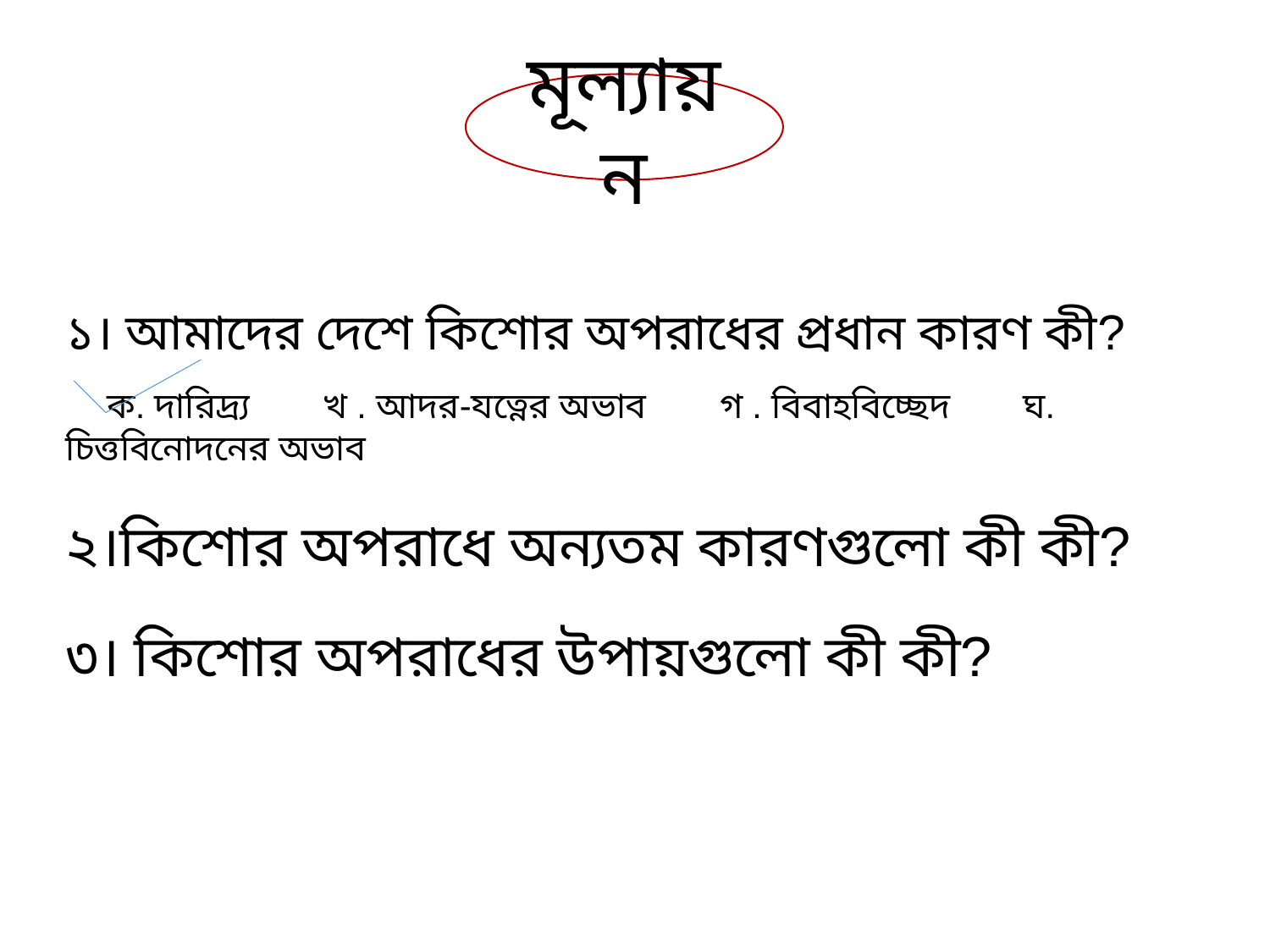

মূল্যায়ন
১। আমাদের দেশে কিশোর অপরাধের প্রধান কারণ কী?

     ক. দারিদ্র্য        খ . আদর-যত্নের অভাব        গ . বিবাহবিচ্ছেদ        ঘ. চিত্তবিনোদনের অভাব

২।কিশোর অপরাধে অন্যতম কারণগুলো কী কী?

৩। কিশোর অপরাধের উপায়গুলো কী কী?